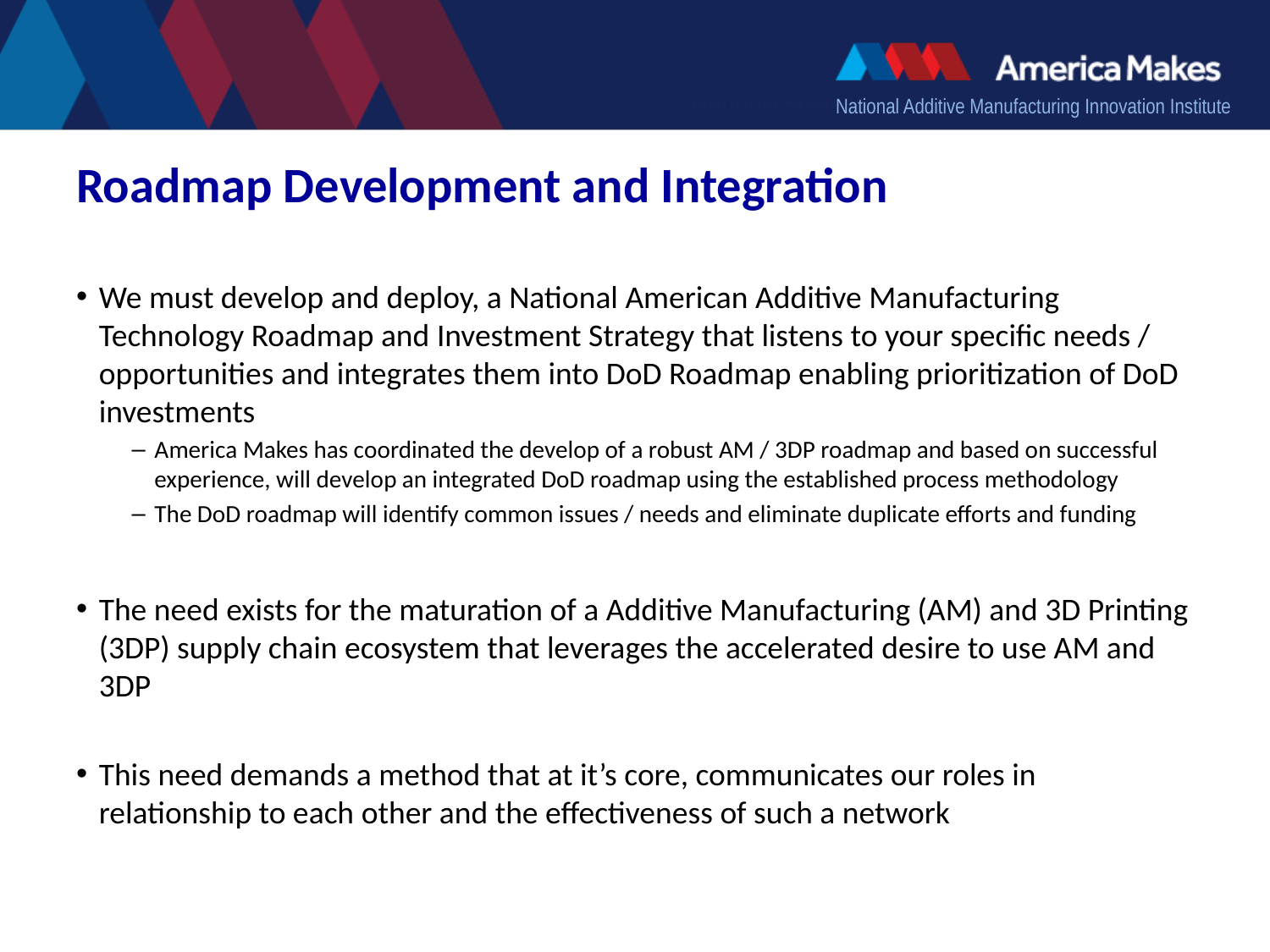

# Roadmap Development and Integration
We must develop and deploy, a National American Additive Manufacturing Technology Roadmap and Investment Strategy that listens to your specific needs / opportunities and integrates them into DoD Roadmap enabling prioritization of DoD investments
America Makes has coordinated the develop of a robust AM / 3DP roadmap and based on successful  experience, will develop an integrated DoD roadmap using the established process methodology
The DoD roadmap will identify common issues / needs and eliminate duplicate efforts and funding

The need exists for the maturation of a Additive Manufacturing (AM) and 3D Printing (3DP) supply chain ecosystem that leverages the accelerated desire to use AM and 3DP

This need demands a method that at it’s core, communicates our roles in relationship to each other and the effectiveness of such a network